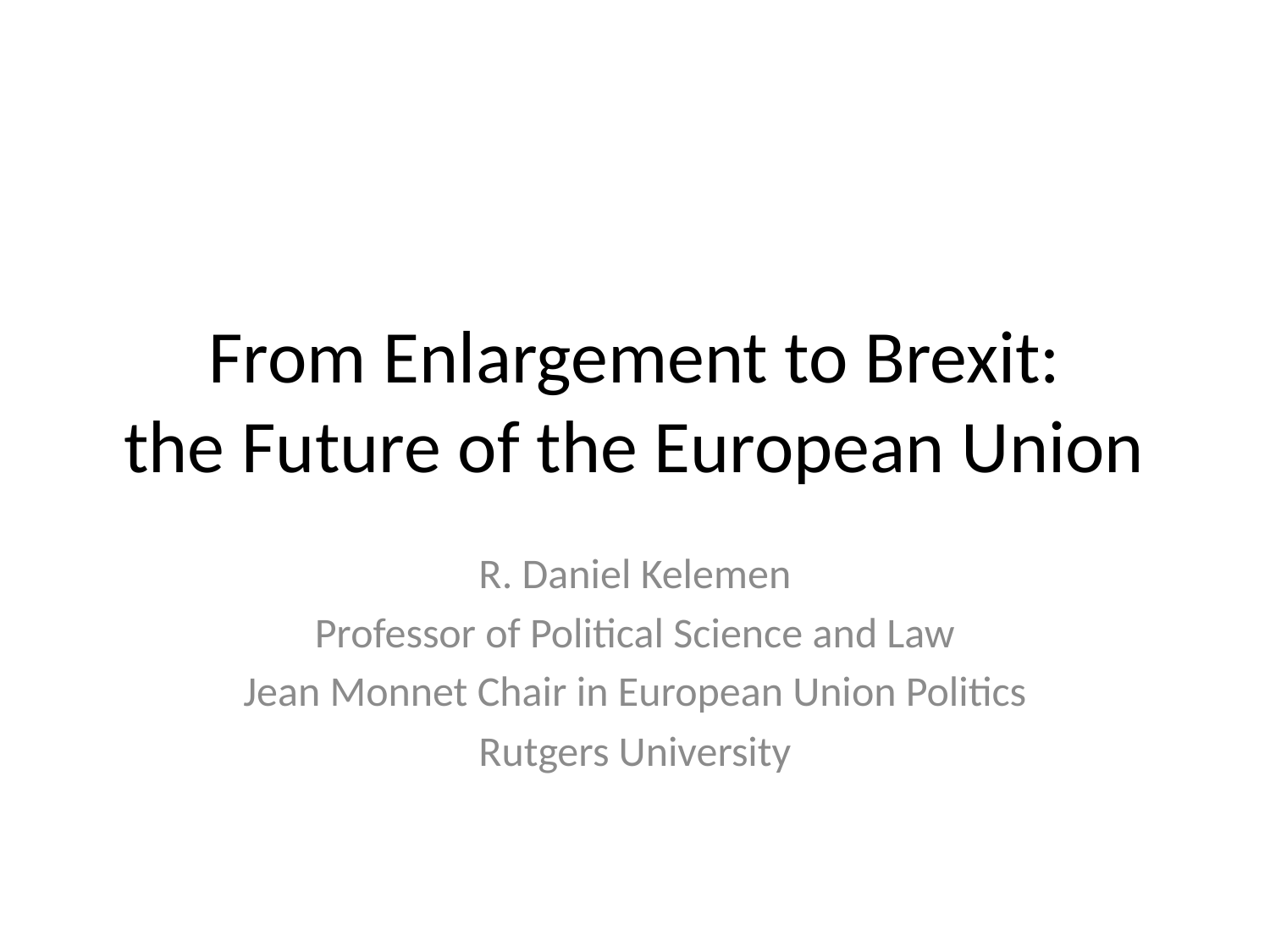

# From Enlargement to Brexit: the Future of the European Union
R. Daniel Kelemen
Professor of Political Science and Law
Jean Monnet Chair in European Union Politics
Rutgers University